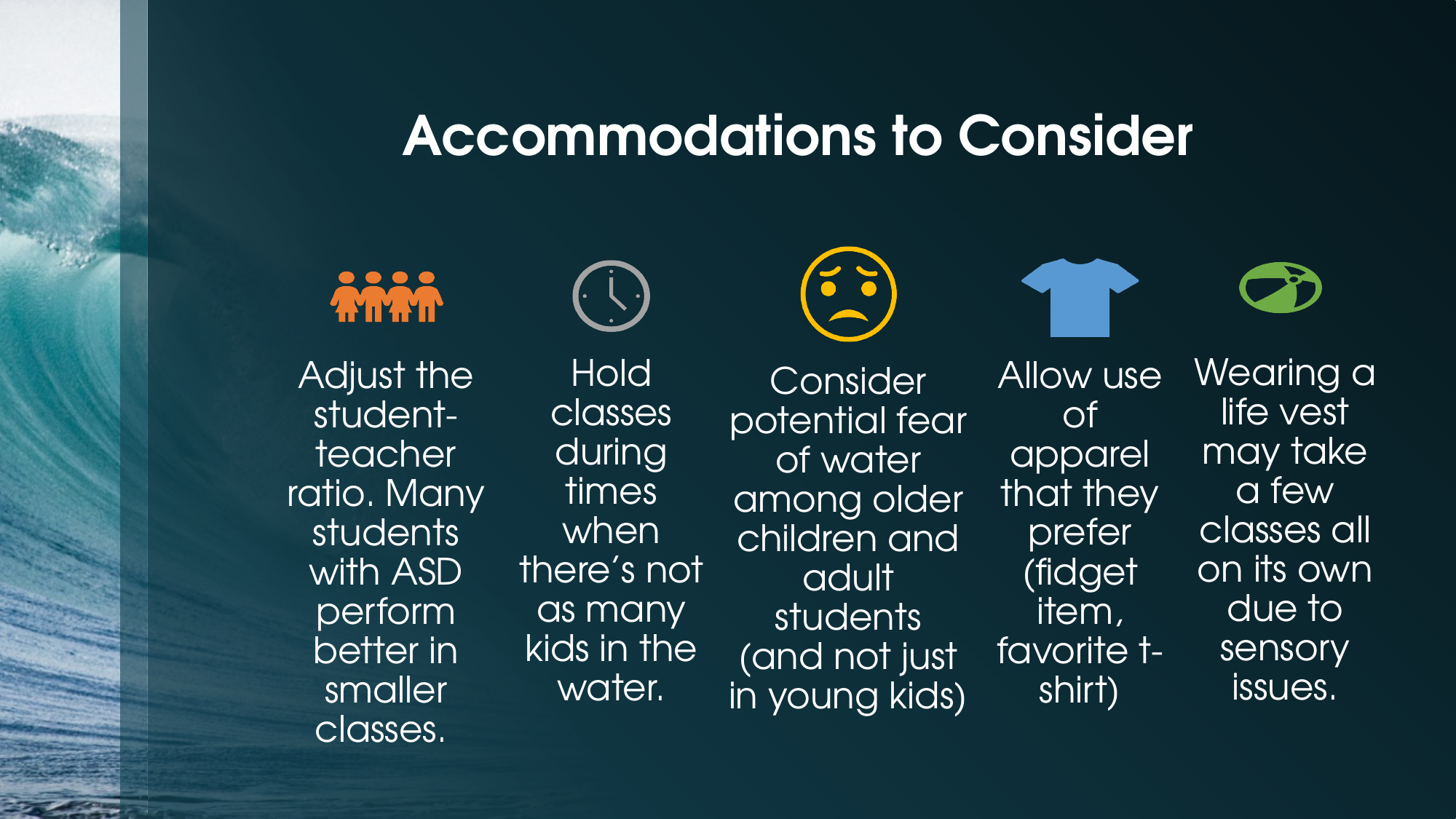

# Accommodations to Consider
Adjust the student-teacher ratio. Many students with ASD perform better in smaller classes.
Hold classes during times when there’s not as many kids in the water.
Consider potential fear of water among older children and adult students (and not just in young kids)
Allow use of apparel that they prefer (fidget item, favorite t-shirt)
Wearing a life vest may take a few classes all on its own due to sensory issues.